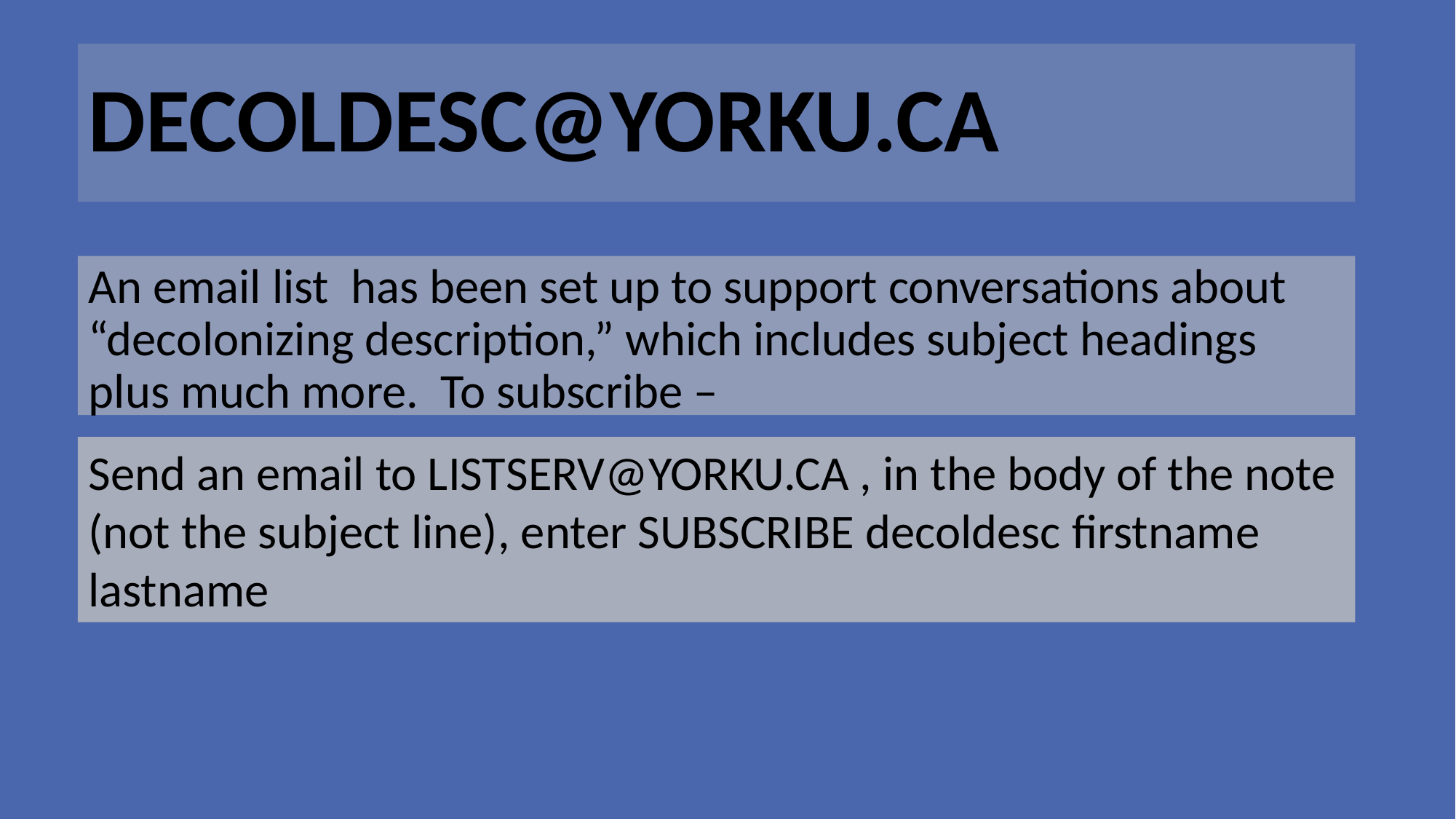

# DECOLDESC@YORKU.CA
An email list  has been set up to support conversations about “decolonizing description,” which includes subject headings plus much more.  To subscribe –
Send an email to LISTSERV@YORKU.CA , in the body of the note (not the subject line), enter SUBSCRIBE decoldesc firstname lastname